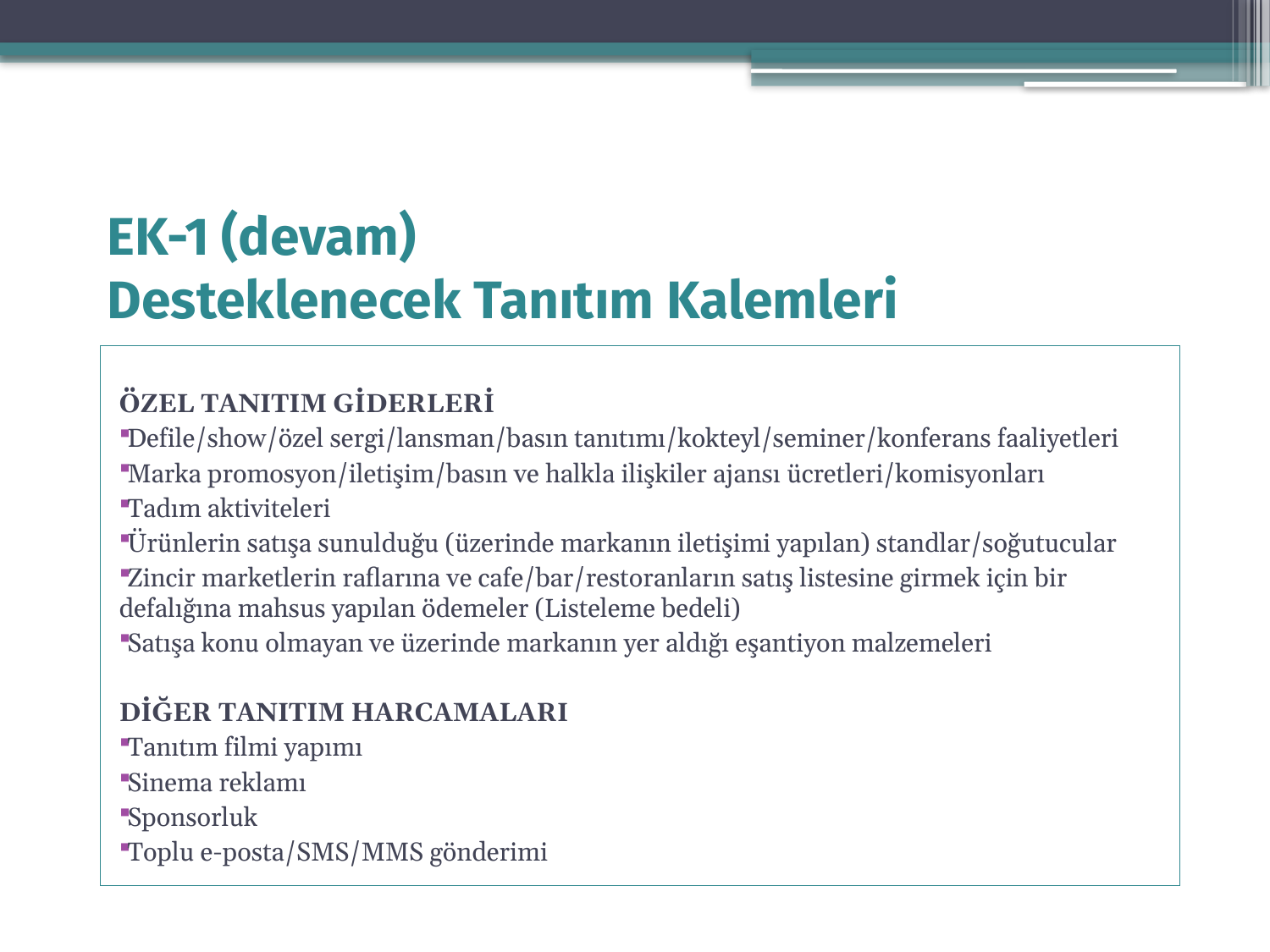

# EK-1 (devam) Desteklenecek Tanıtım Kalemleri

ÖZEL TANITIM GİDERLERİ
Defile/show/özel sergi/lansman/basın tanıtımı/kokteyl/seminer/konferans faaliyetleri
Marka promosyon/iletişim/basın ve halkla ilişkiler ajansı ücretleri/komisyonları
Tadım aktiviteleri
Ürünlerin satışa sunulduğu (üzerinde markanın iletişimi yapılan) standlar/soğutucular
Zincir marketlerin raflarına ve cafe/bar/restoranların satış listesine girmek için bir defalığına mahsus yapılan ödemeler (Listeleme bedeli)
Satışa konu olmayan ve üzerinde markanın yer aldığı eşantiyon malzemeleri

DİĞER TANITIM HARCAMALARI
Tanıtım filmi yapımı
Sinema reklamı
Sponsorluk
Toplu e-posta/SMS/MMS gönderimi